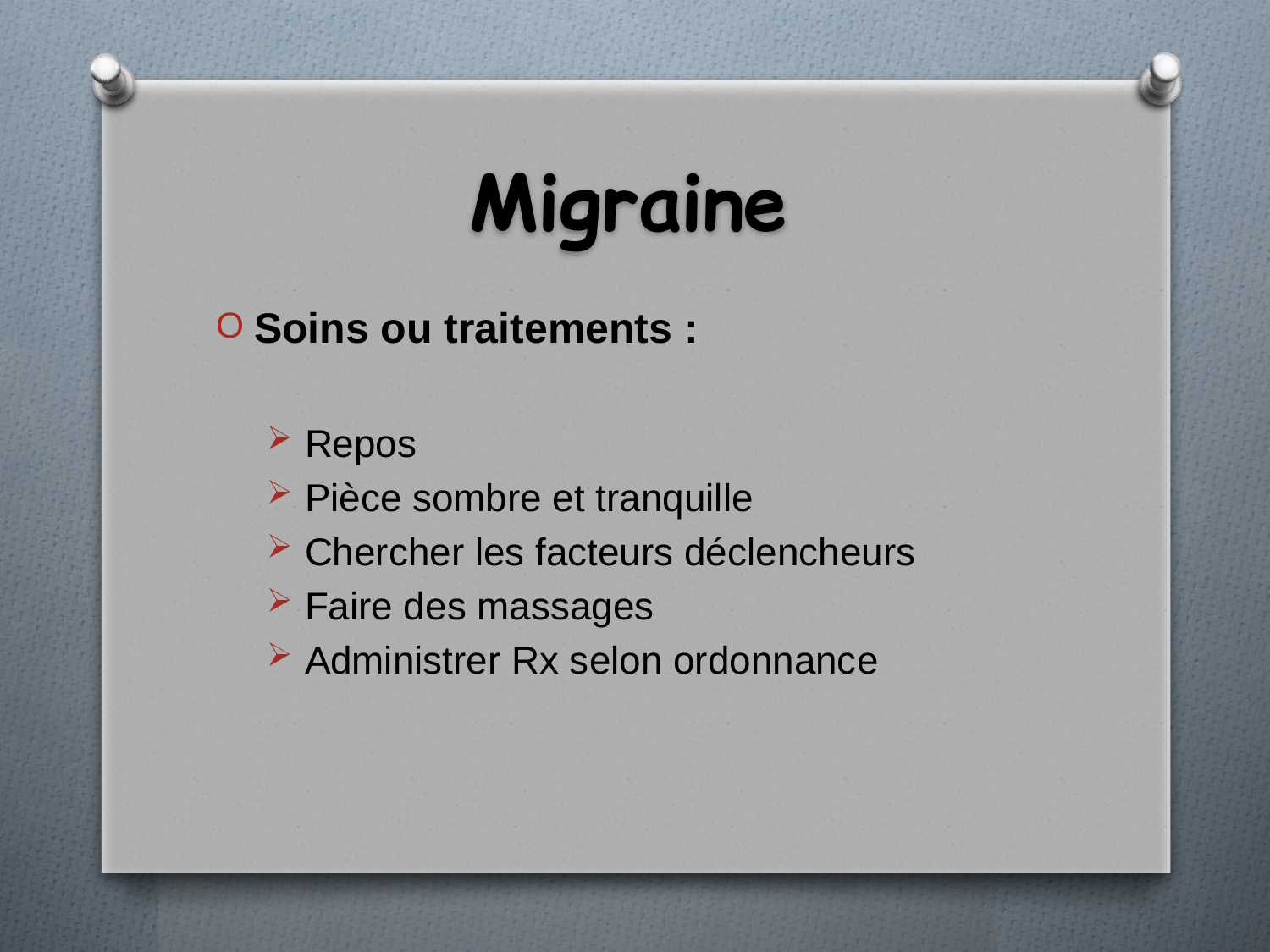

# Migraine
Soins ou traitements :

Repos
Pièce sombre et tranquille
Chercher les facteurs déclencheurs
Faire des massages
Administrer Rx selon ordonnance